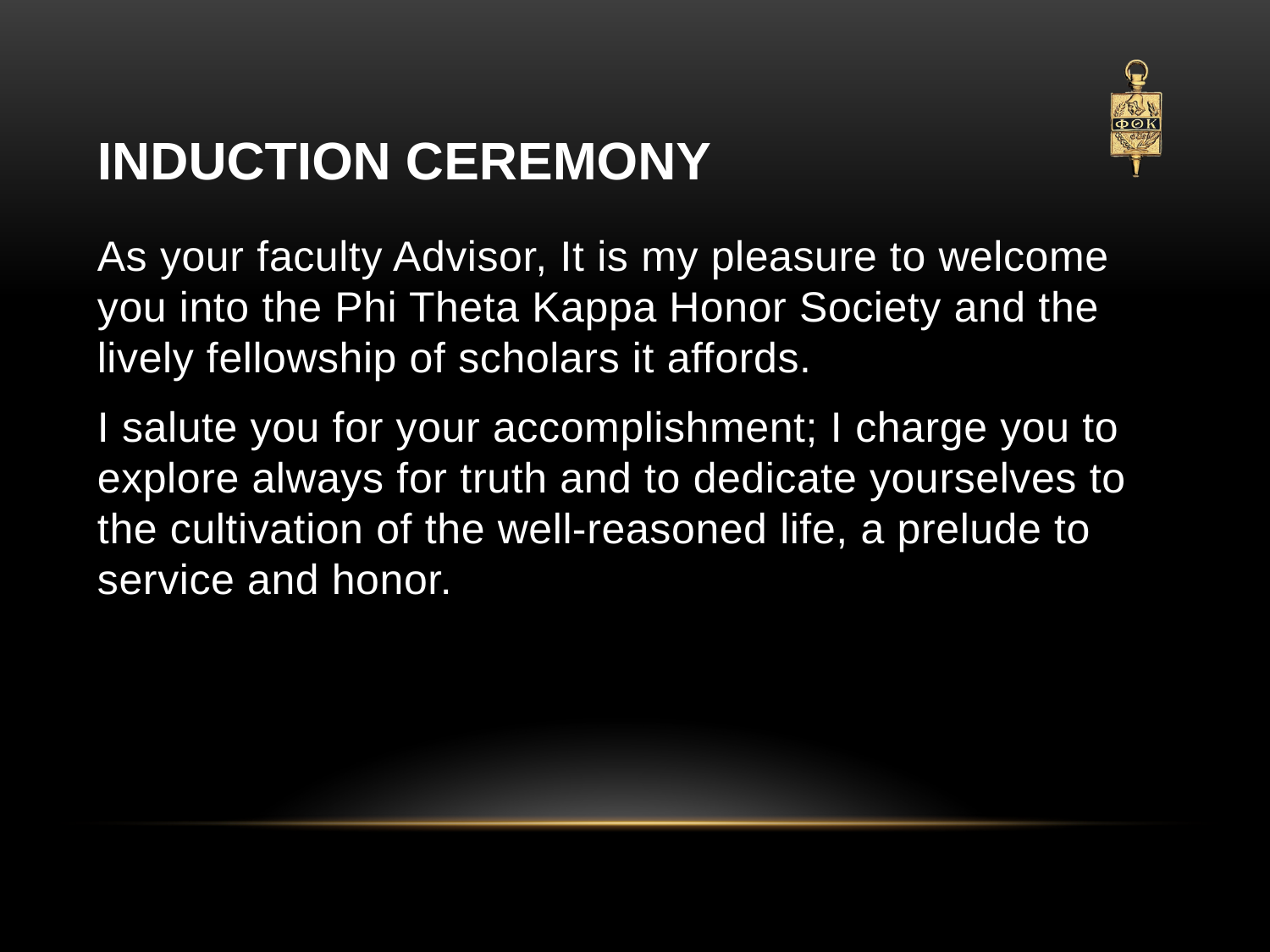

# Induction Ceremony
As your faculty Advisor, It is my pleasure to welcome you into the Phi Theta Kappa Honor Society and the lively fellowship of scholars it affords.
I salute you for your accomplishment; I charge you to explore always for truth and to dedicate yourselves to the cultivation of the well-reasoned life, a prelude to service and honor.